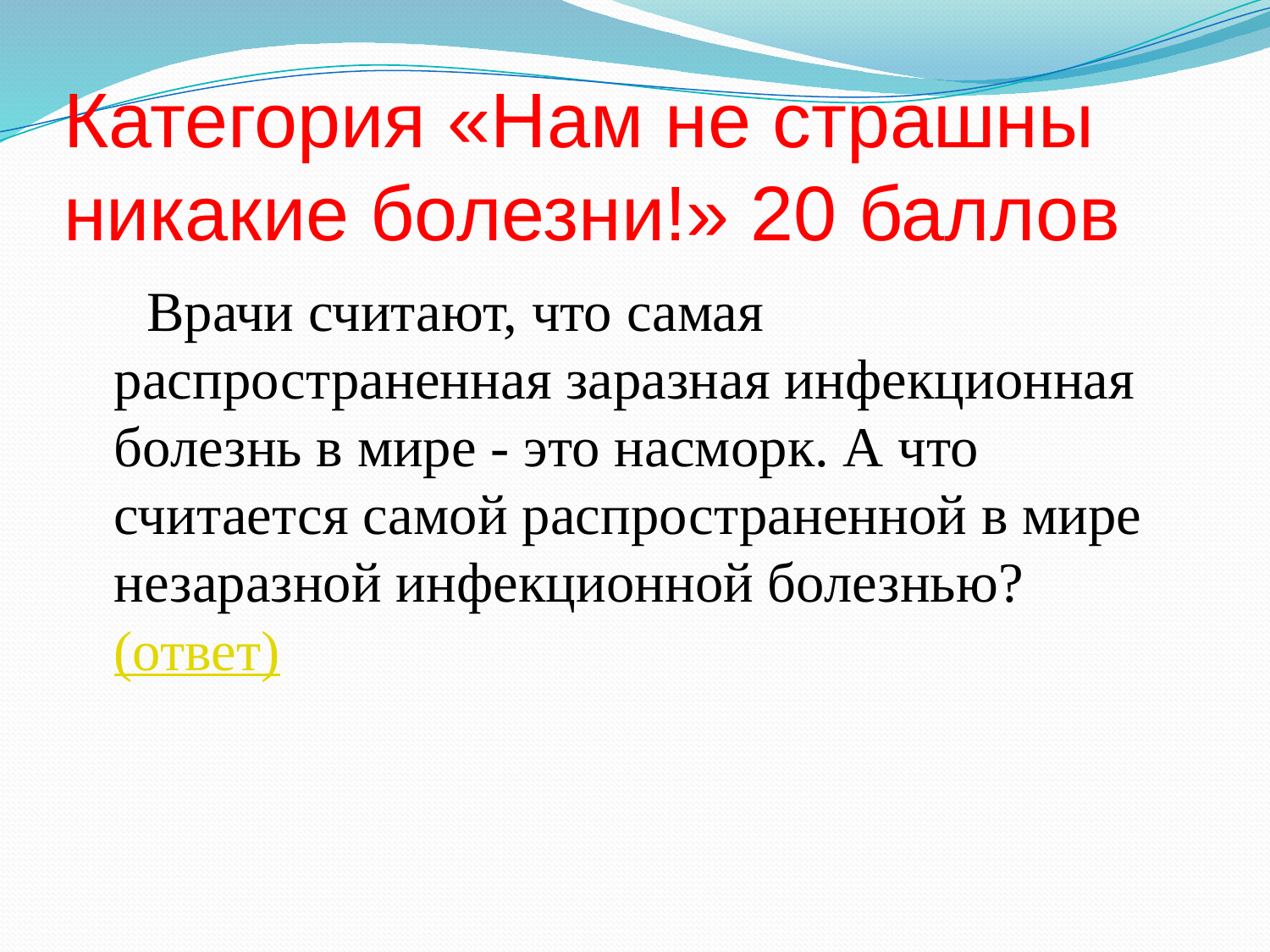

# Категория «Нам не страшны никакие болезни!» 20 баллов
     Врачи считают, что самая распространенная заразная инфекционная болезнь в мире - это насморк. А что считается самой распространенной в мире незаразной инфекционной болезнью? (ответ)